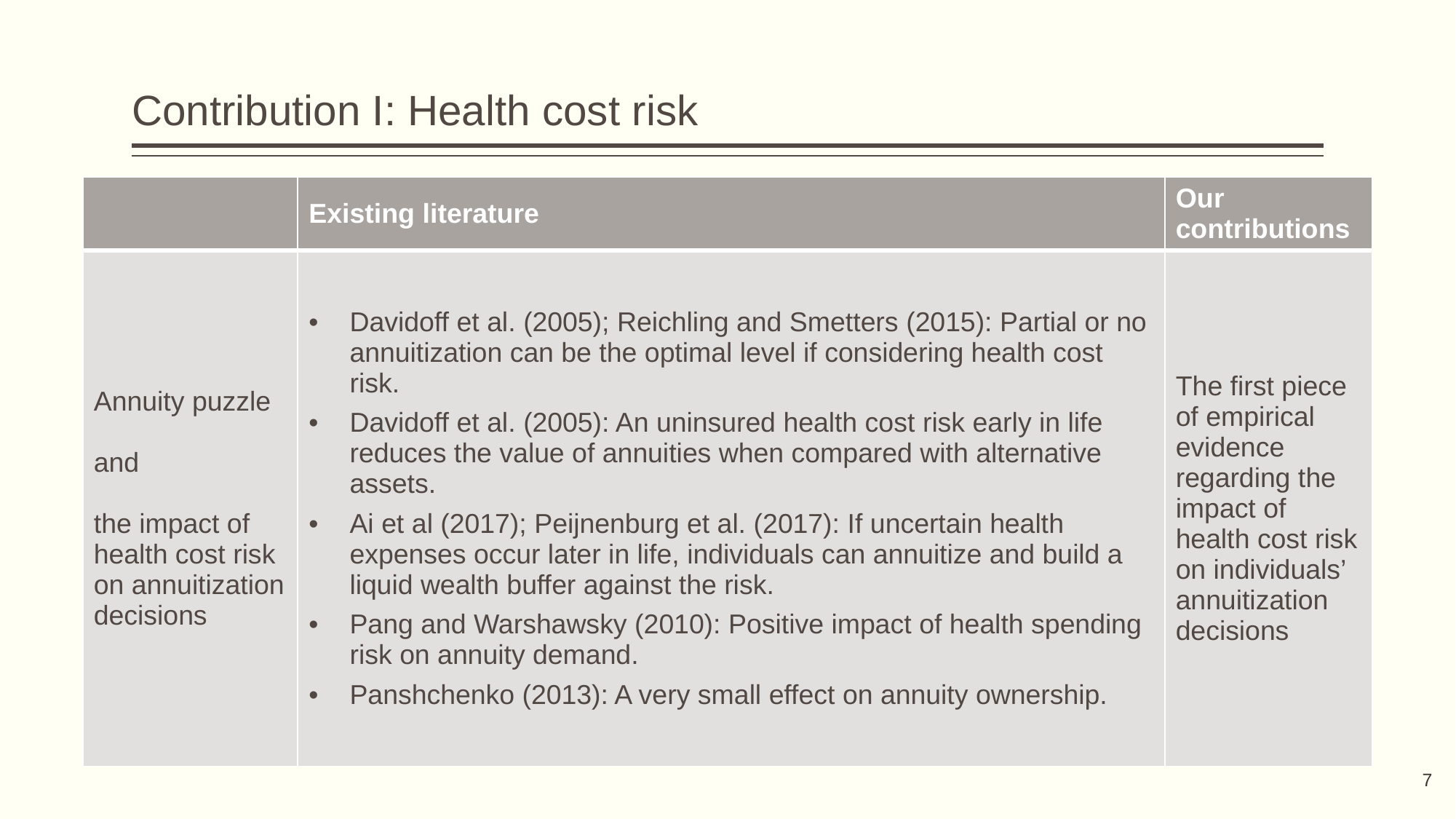

# Contribution I: Health cost risk
|  | Existing literature | Our contributions |
| --- | --- | --- |
| Annuity puzzle and the impact of health cost risk on annuitization decisions | Davidoff et al. (2005); Reichling and Smetters (2015): Partial or no annuitization can be the optimal level if considering health cost risk. Davidoff et al. (2005): An uninsured health cost risk early in life reduces the value of annuities when compared with alternative assets. Ai et al (2017); Peijnenburg et al. (2017): If uncertain health expenses occur later in life, individuals can annuitize and build a liquid wealth buffer against the risk. Pang and Warshawsky (2010): Positive impact of health spending risk on annuity demand. Panshchenko (2013): A very small effect on annuity ownership. | The first piece of empirical evidence regarding the impact of health cost risk on individuals’ annuitization decisions |
7